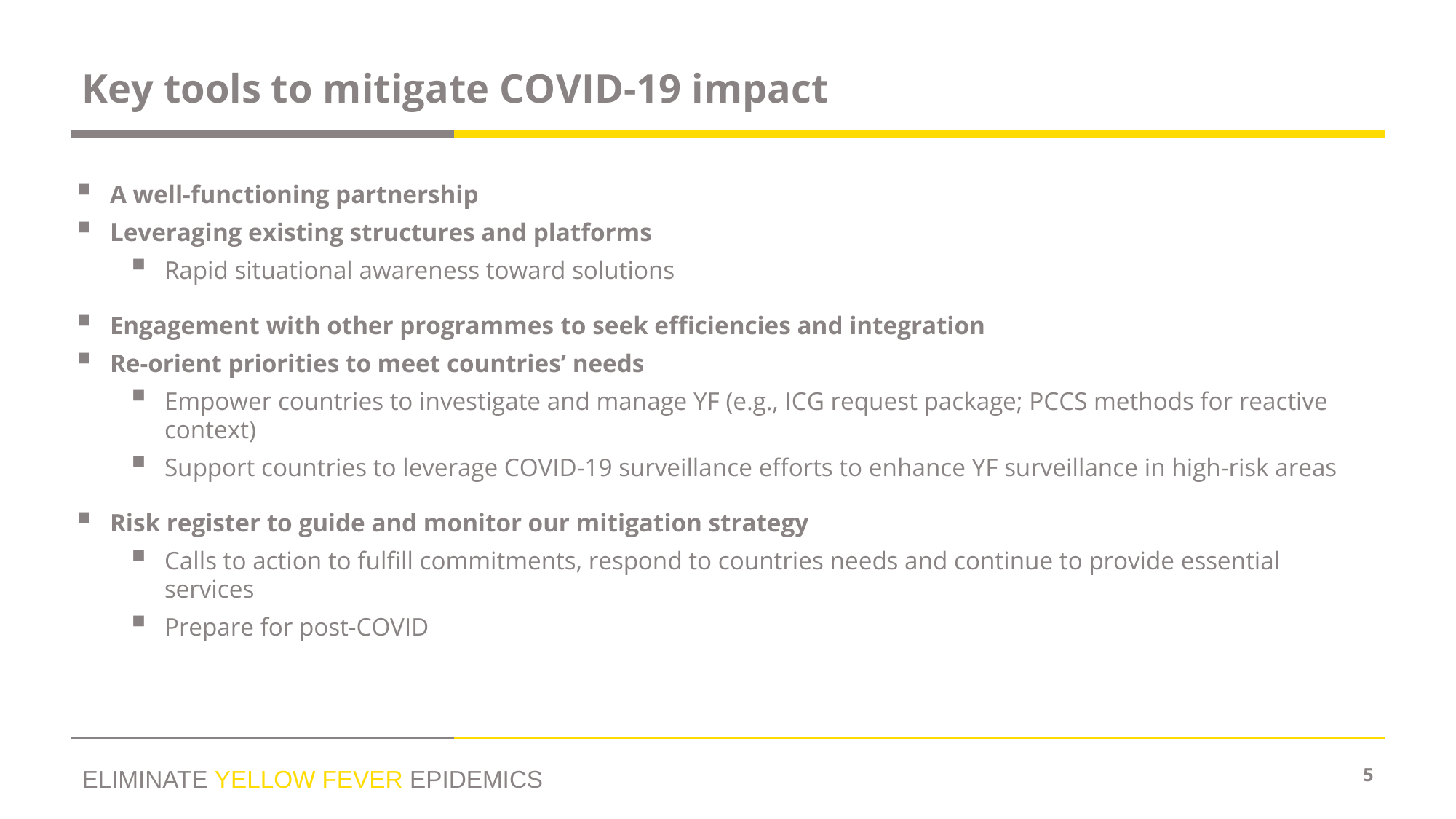

# Key tools to mitigate COVID-19 impact
A well-functioning partnership
Leveraging existing structures and platforms
Rapid situational awareness toward solutions
Engagement with other programmes to seek efficiencies and integration
Re-orient priorities to meet countries’ needs
Empower countries to investigate and manage YF (e.g., ICG request package; PCCS methods for reactive context)
Support countries to leverage COVID-19 surveillance efforts to enhance YF surveillance in high-risk areas
Risk register to guide and monitor our mitigation strategy
Calls to action to fulfill commitments, respond to countries needs and continue to provide essential services
Prepare for post-COVID